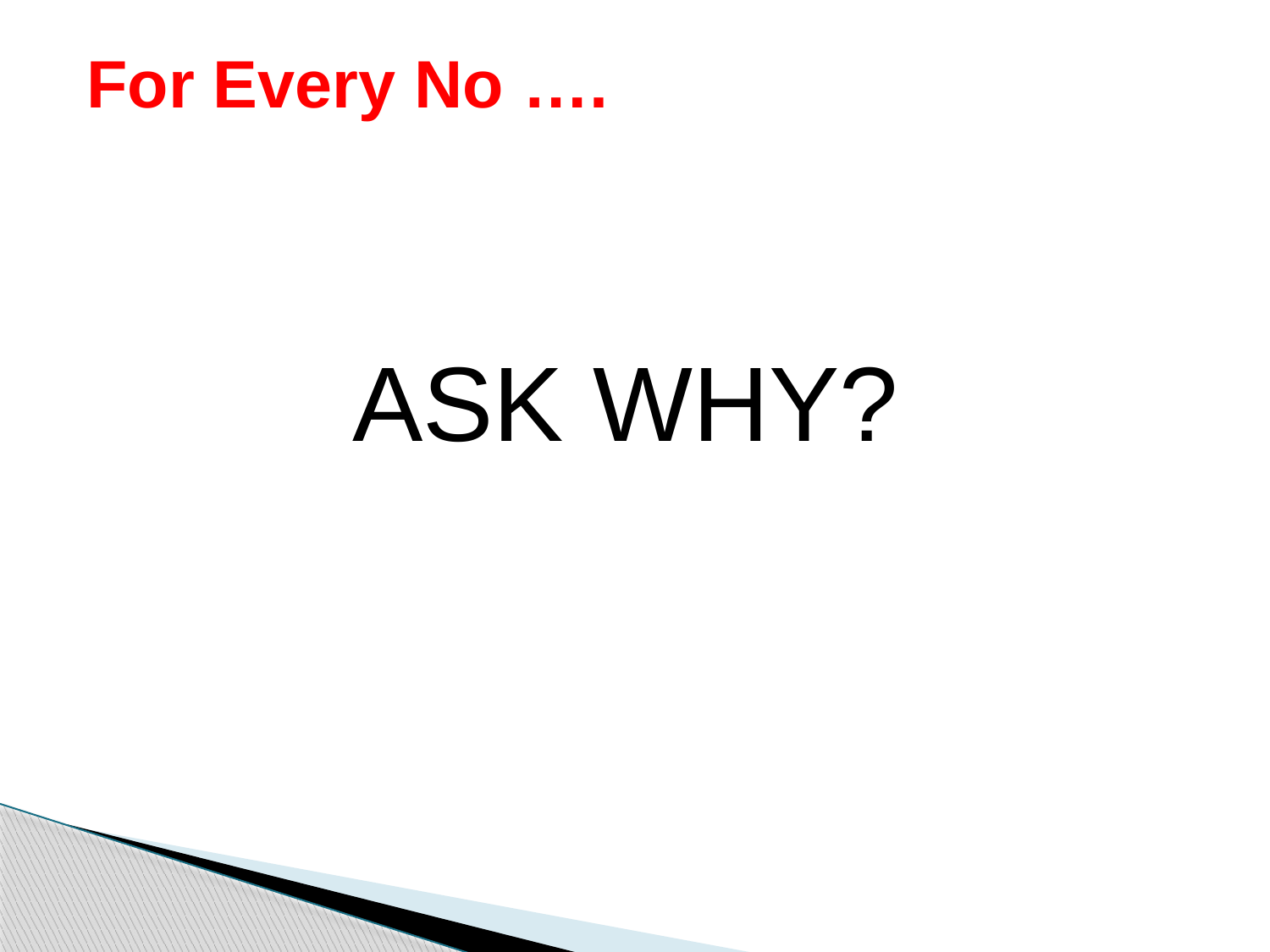

# For Every No ….

 ASK WHY?